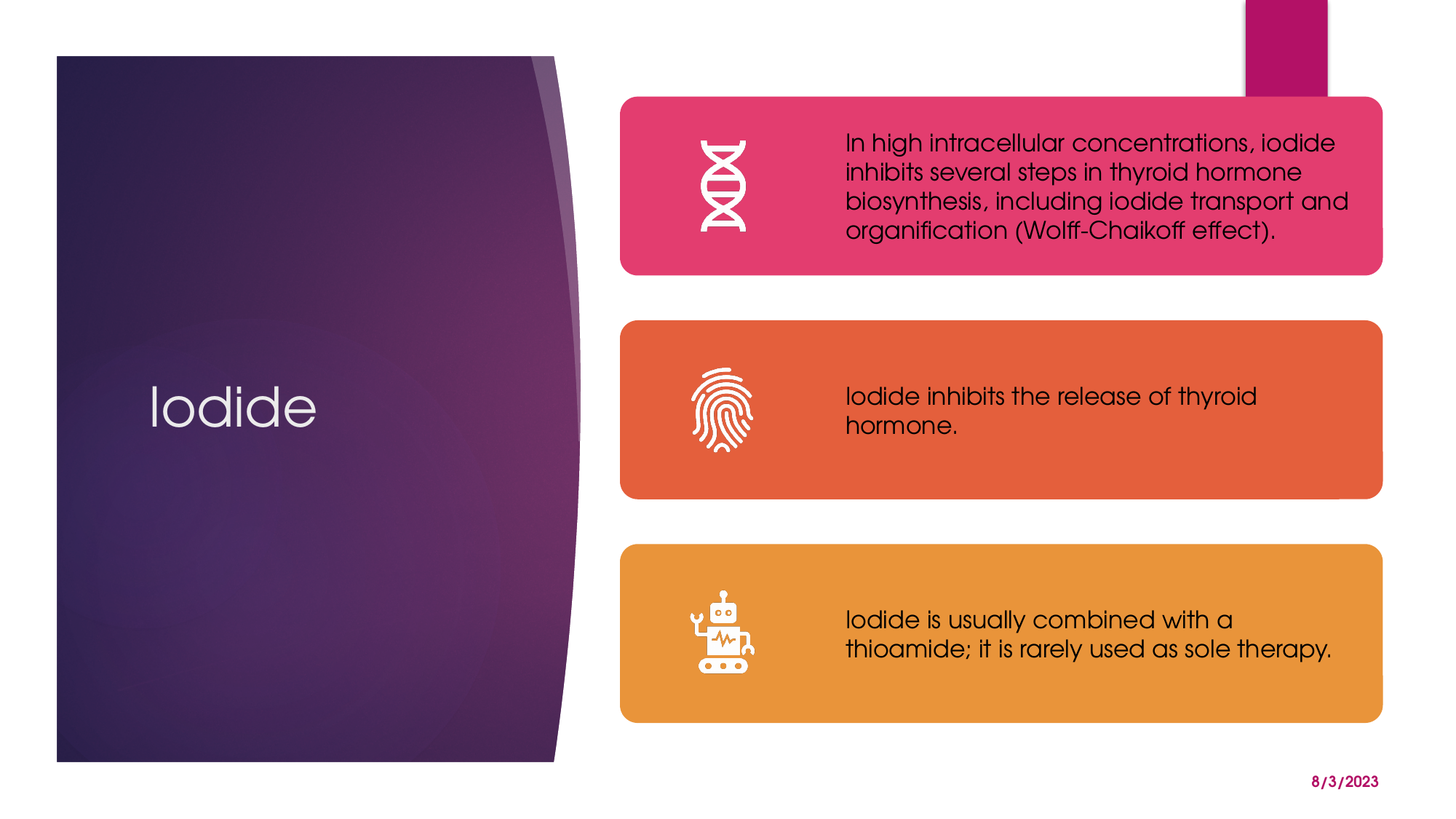

19
In high intracellular concentrations, iodide inhibits several steps in thyroid hormone biosynthesis, including iodide transport and organification (Wolff-Chaikoff effect).
Iodide inhibits the release of thyroid hormone.
Iodide is usually combined with a thioamide; it is rarely used as sole therapy.
# Iodide
Dr T. N. Chidumayo
8/3/2023